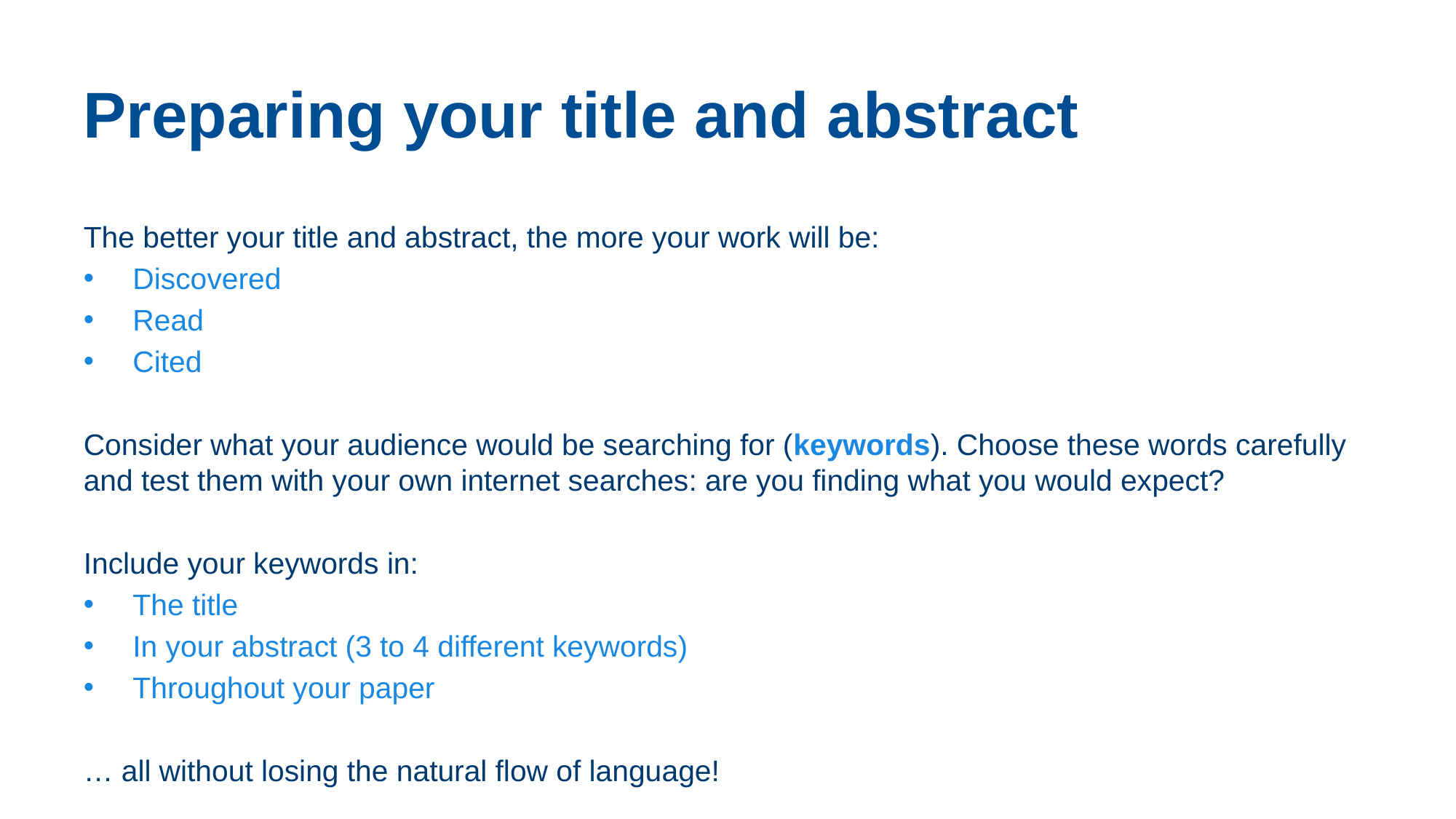

# Preparing your title and abstract
The better your title and abstract, the more your work will be:
Discovered
Read
Cited

Consider what your audience would be searching for (keywords). Choose these words carefully and test them with your own internet searches: are you finding what you would expect?

Include your keywords in:
The title
In your abstract (3 to 4 different keywords)
Throughout your paper

… all without losing the natural flow of language!